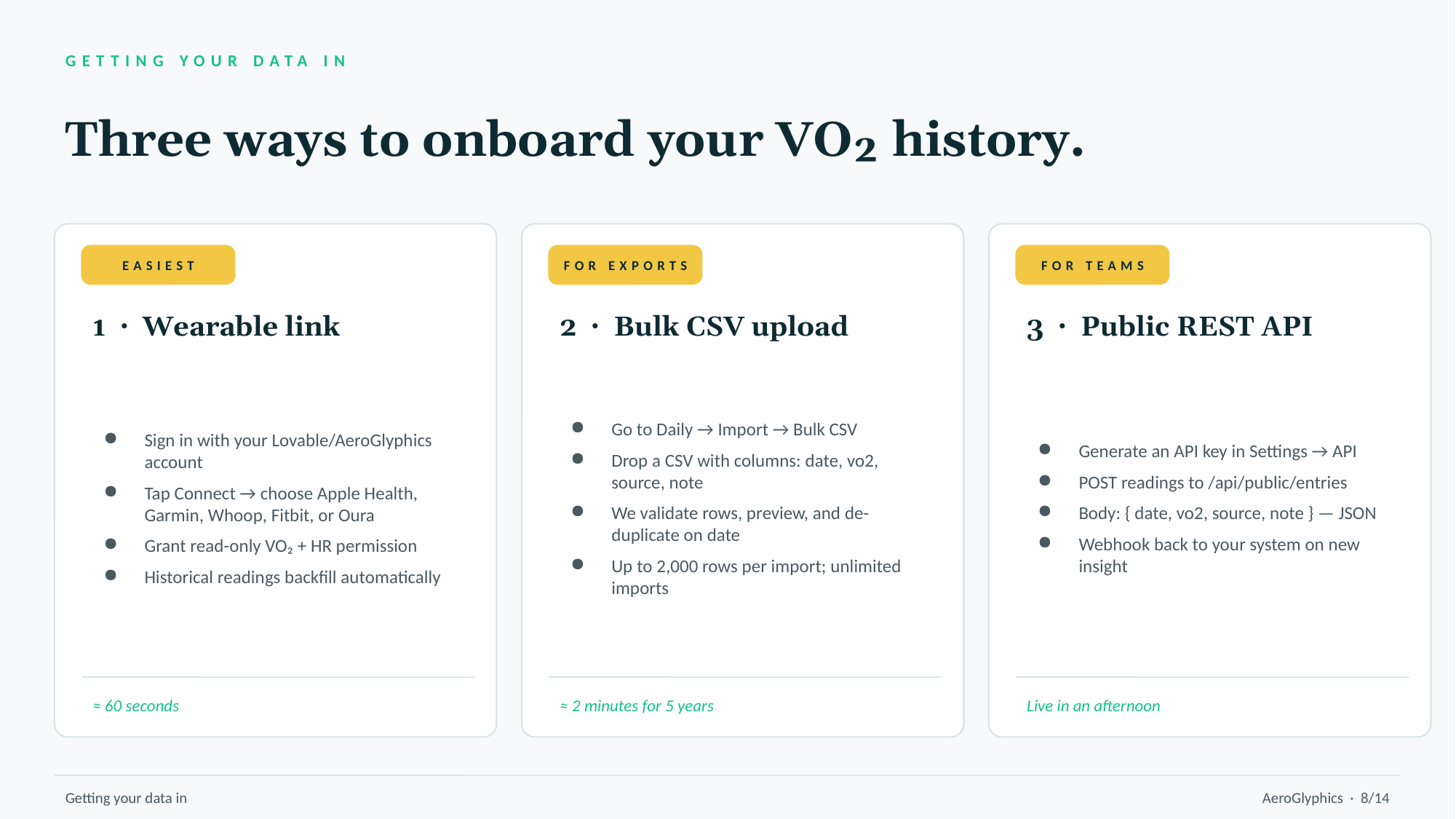

GETTING YOUR DATA IN
Three ways to onboard your VO₂ history.

EASIEST

FOR EXPORTS

FOR TEAMS
1  ·  Wearable link
2  ·  Bulk CSV upload
3  ·  Public REST API
Sign in with your Lovable/AeroGlyphics account
Tap Connect → choose Apple Health, Garmin, Whoop, Fitbit, or Oura
Grant read-only VO₂ + HR permission
Historical readings backfill automatically
Go to Daily → Import → Bulk CSV
Drop a CSV with columns: date, vo2, source, note
We validate rows, preview, and de-duplicate on date
Up to 2,000 rows per import; unlimited imports
Generate an API key in Settings → API
POST readings to /api/public/entries
Body: { date, vo2, source, note } — JSON
Webhook back to your system on new insight

≈ 60 seconds
≈ 2 minutes for 5 years
Live in an afternoon

Getting your data in
AeroGlyphics  ·  8/14